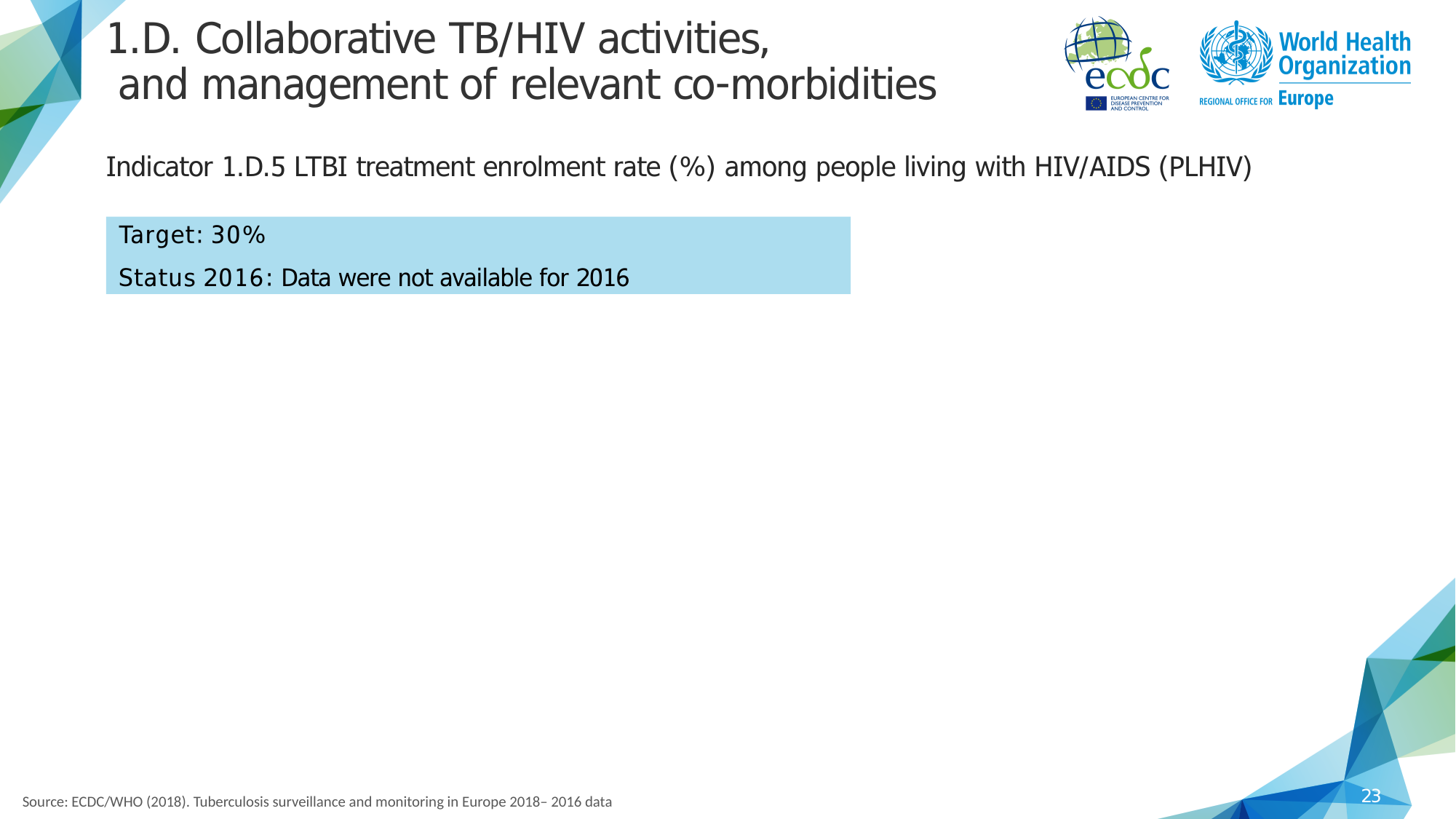

# 1.D. Collaborative TB/HIV activities, and management of relevant co-morbidities
Indicator 1.D.5 LTBI treatment enrolment rate (%) among people living with HIV/AIDS (PLHIV)
Target: 30%
Status 2016: Data were not available for 2016
23
Source: ECDC/WHO (2018). Tuberculosis surveillance and monitoring in Europe 2018– 2016 data